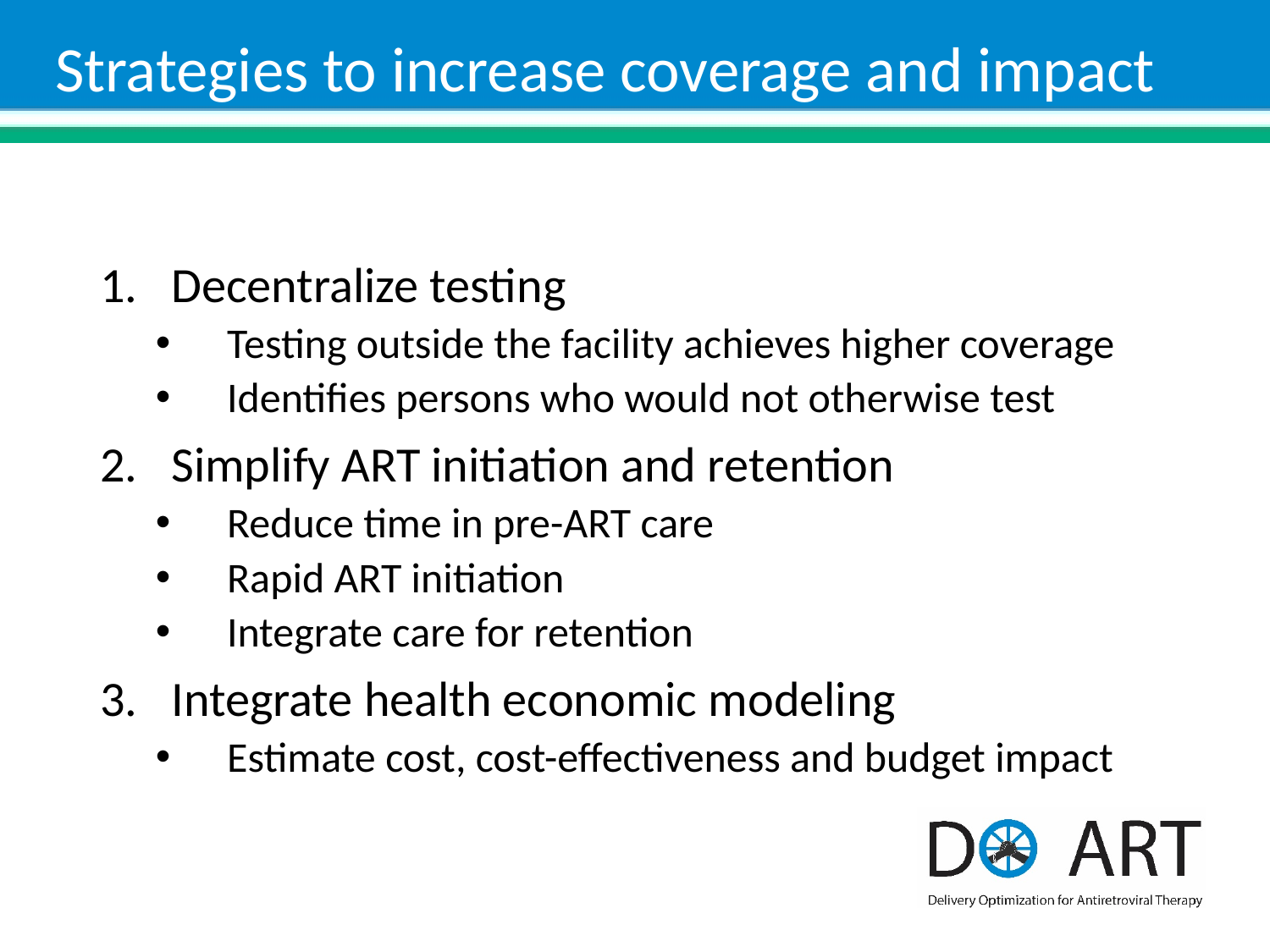

# Strategies to increase coverage and impact
Decentralize testing
Testing outside the facility achieves higher coverage
Identifies persons who would not otherwise test
Simplify ART initiation and retention
Reduce time in pre-ART care
Rapid ART initiation
Integrate care for retention
Integrate health economic modeling
Estimate cost, cost-effectiveness and budget impact